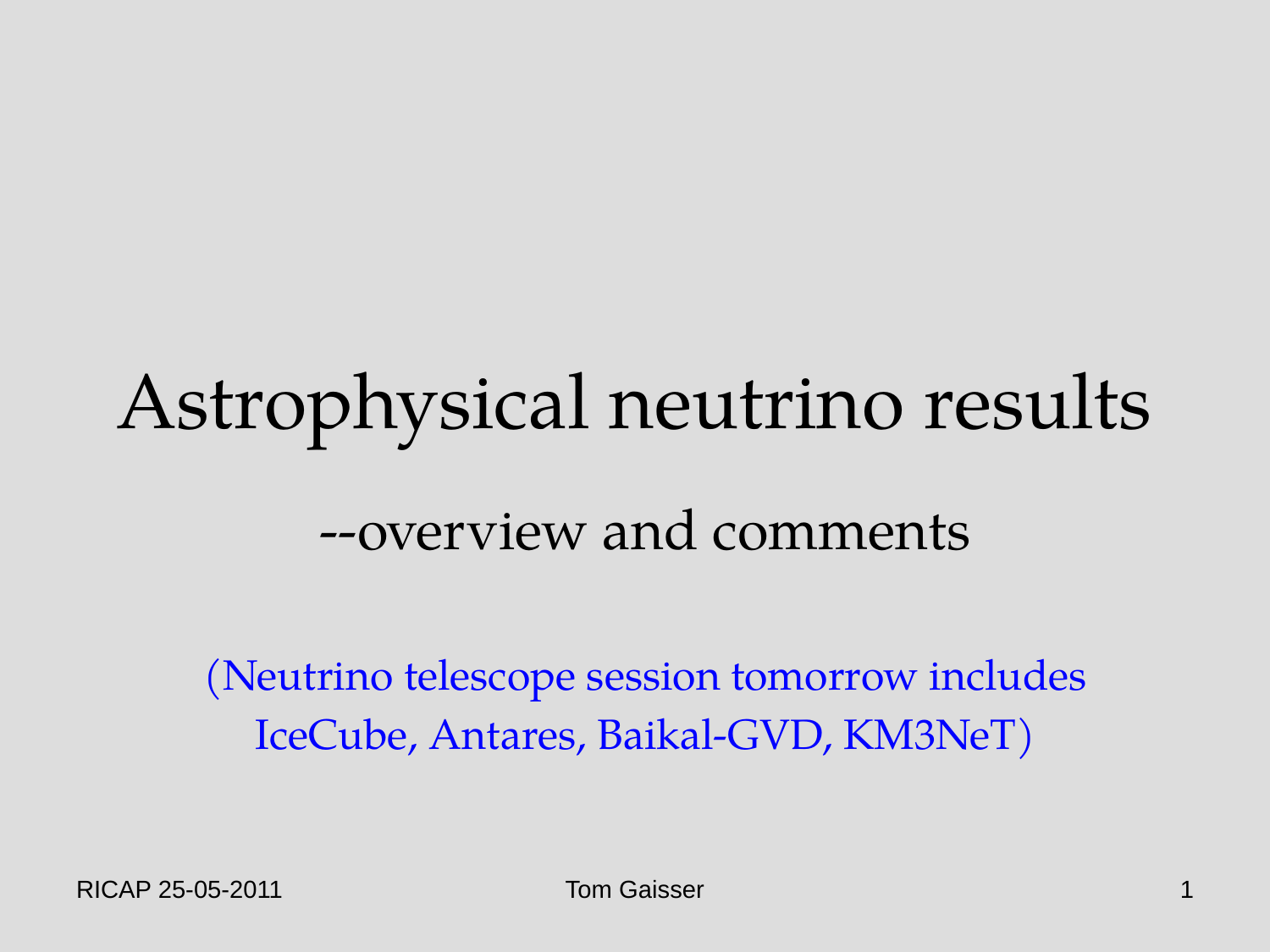

# Astrophysical neutrino results
--overview and comments

(Neutrino telescope session tomorrow includes
IceCube, Antares, Baikal-GVD, KM3NeT)
RICAP 25-05-2011
Tom Gaisser
1